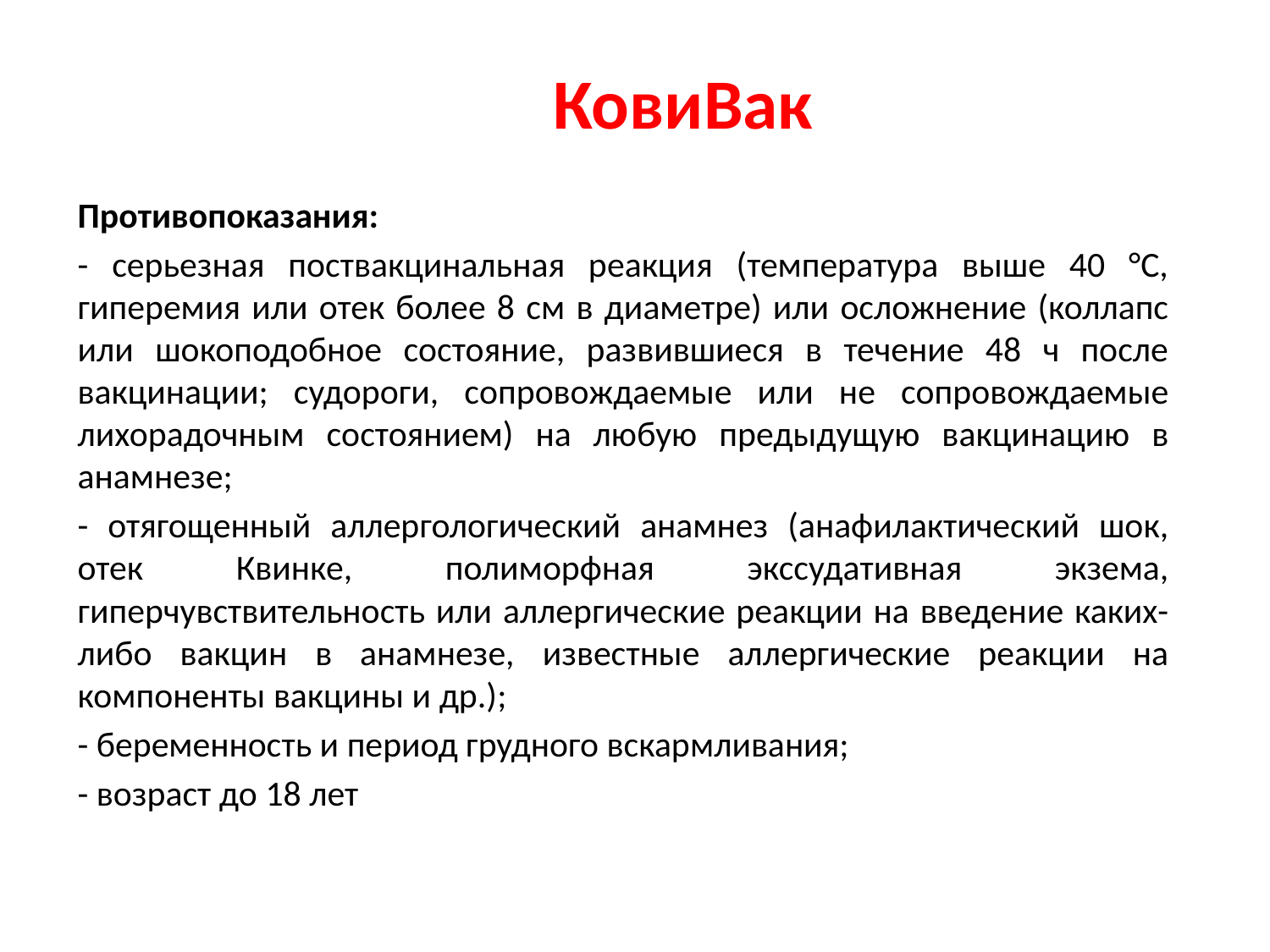

# КовиВак
Противопоказания:
- серьезная поствакцинальная реакция (температура выше 40 °C, гиперемия или отек более 8 см в диаметре) или осложнение (коллапс или шокоподобное состояние, развившиеся в течение 48 ч после вакцинации; судороги, сопровождаемые или не сопровождаемые лихорадочным состоянием) на любую предыдущую вакцинацию в анамнезе;
- отягощенный аллергологический анамнез (анафилактический шок, отек Квинке, полиморфная экссудативная экзема, гиперчувствительность или аллергические реакции на введение каких-либо вакцин в анамнезе, известные аллергические реакции на компоненты вакцины и др.);
- беременность и период грудного вскармливания;
- возраст до 18 лет